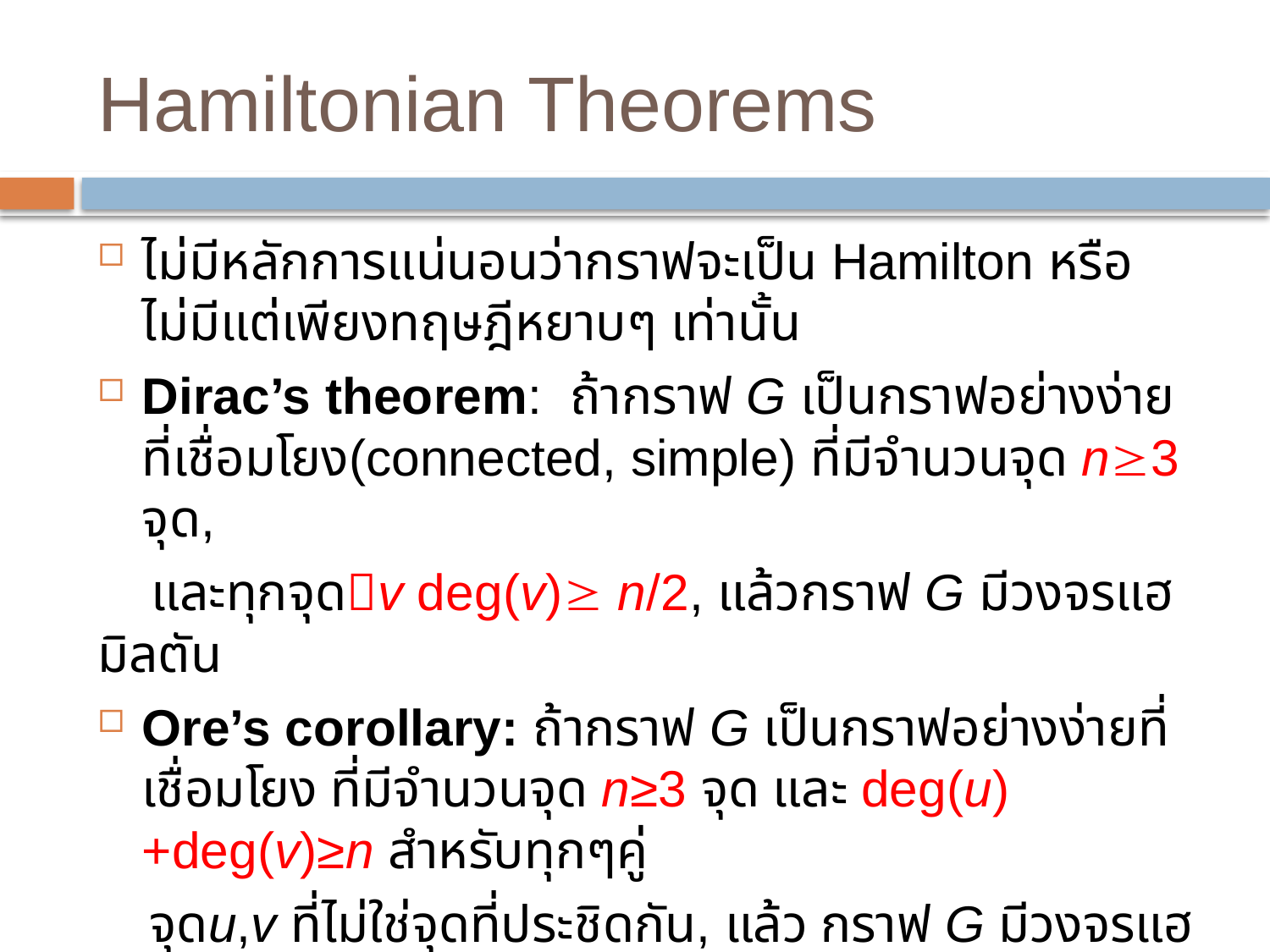

# Hamiltonian Theorems
ไม่มีหลักการแน่นอนว่ากราฟจะเป็น Hamilton หรือไม่มีแต่เพียงทฤษฎีหยาบๆ เท่านั้น
Dirac’s theorem:  ถ้ากราฟ G เป็นกราฟอย่างง่ายที่เชื่อมโยง(connected, simple) ที่มีจำนวนจุด n≥3 จุด,
    และทุกจุด∀v deg(v)≥ n/2, แล้วกราฟ G มีวงจรแฮมิลตัน
Ore’s corollary: ถ้ากราฟ G เป็นกราฟอย่างง่ายที่เชื่อมโยง ที่มีจำนวนจุด n≥3 จุด และ deg(u)+deg(v)≥n สำหรับทุกๆคู่
    จุดu,v ที่ไม่ใช่จุดที่ประชิดกัน, แล้ว กราฟ G มีวงจรแฮมิลตัน